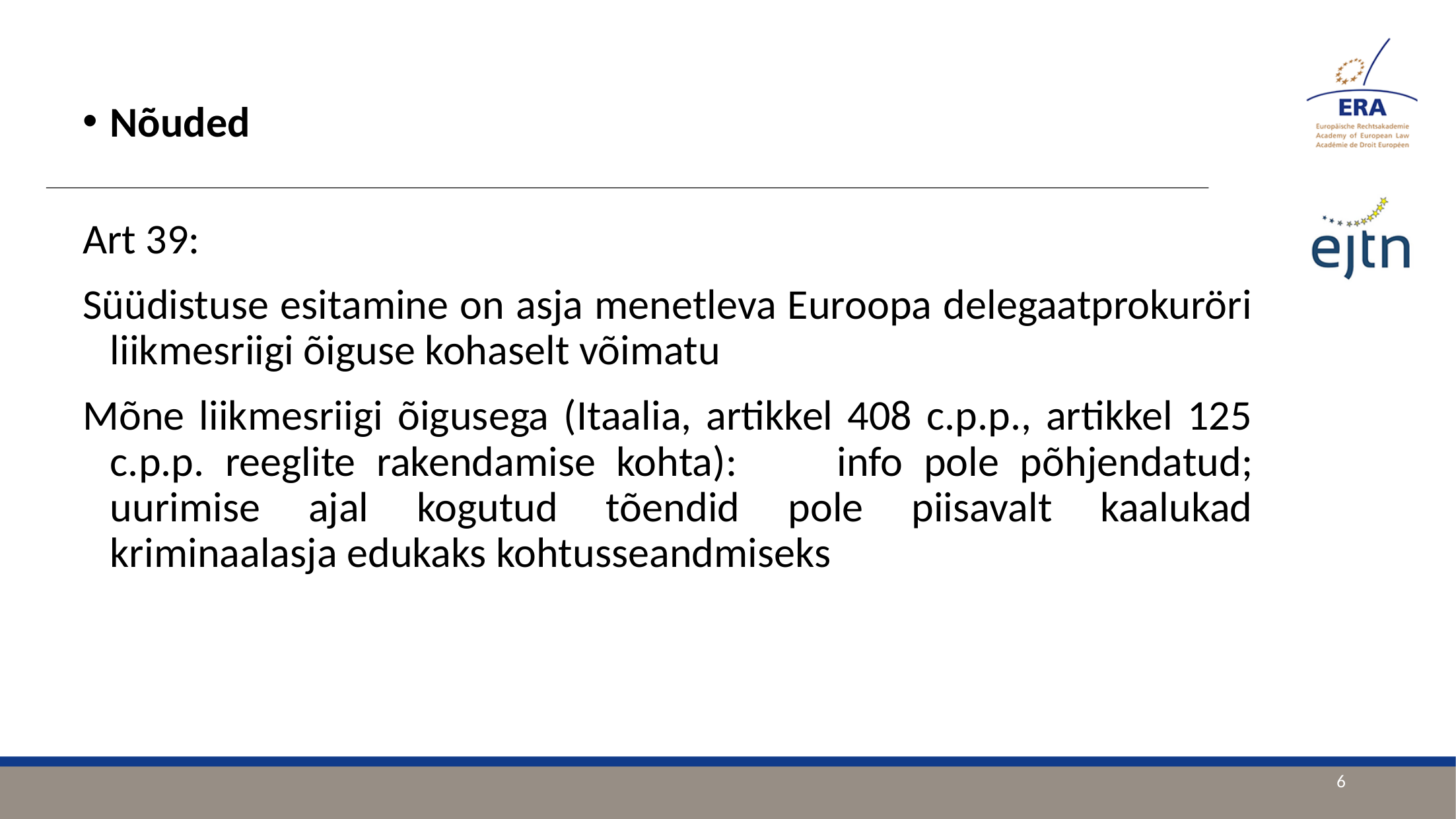

Nõuded
Art 39:
Süüdistuse esitamine on asja menetleva Euroopa delegaatprokuröri liikmesriigi õiguse kohaselt võimatu
Mõne liikmesriigi õigusega (Itaalia, artikkel 408 c.p.p., artikkel 125 c.p.p. reeglite rakendamise kohta):	info pole põhjendatud; uurimise ajal kogutud tõendid pole piisavalt kaalukad kriminaalasja edukaks kohtusseandmiseks

6